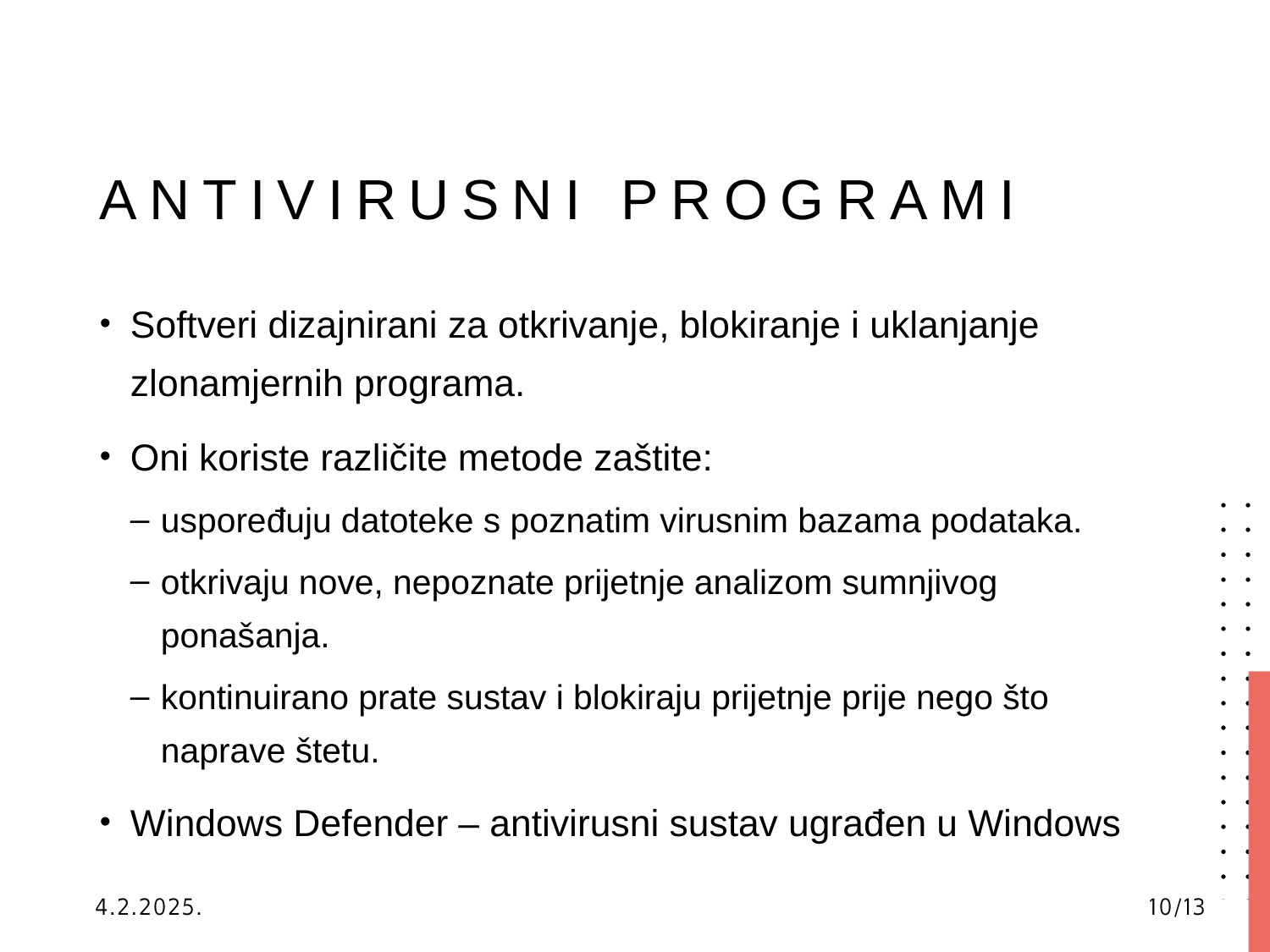

# antivirusni programi
Softveri dizajnirani za otkrivanje, blokiranje i uklanjanje zlonamjernih programa.
Oni koriste različite metode zaštite:
uspoređuju datoteke s poznatim virusnim bazama podataka.
otkrivaju nove, nepoznate prijetnje analizom sumnjivog ponašanja.
kontinuirano prate sustav i blokiraju prijetnje prije nego što naprave štetu.
Windows Defender – antivirusni sustav ugrađen u Windows
4.2.2025.

10/13